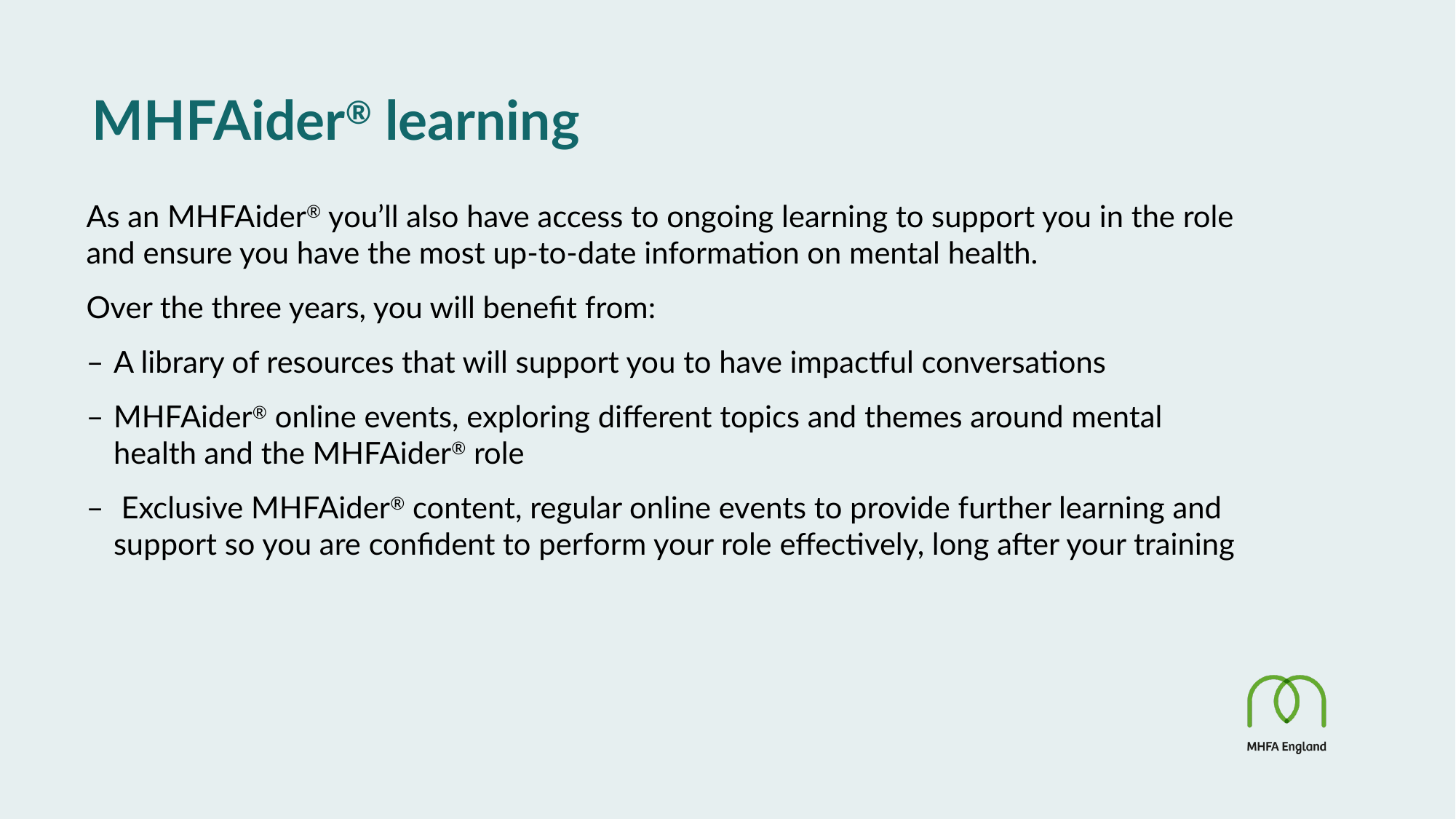

# MHFAider® learning
As an MHFAider® you’ll also have access to ongoing learning to support you in the role and ensure you have the most up-to-date information on mental health.
Over the three years, you will benefit from:
A library of resources that will support you to have impactful conversations
MHFAider® online events, exploring different topics and themes around mental health and the MHFAider® role
 Exclusive MHFAider® content, regular online events to provide further learning and support so you are confident to perform your role effectively, long after your training